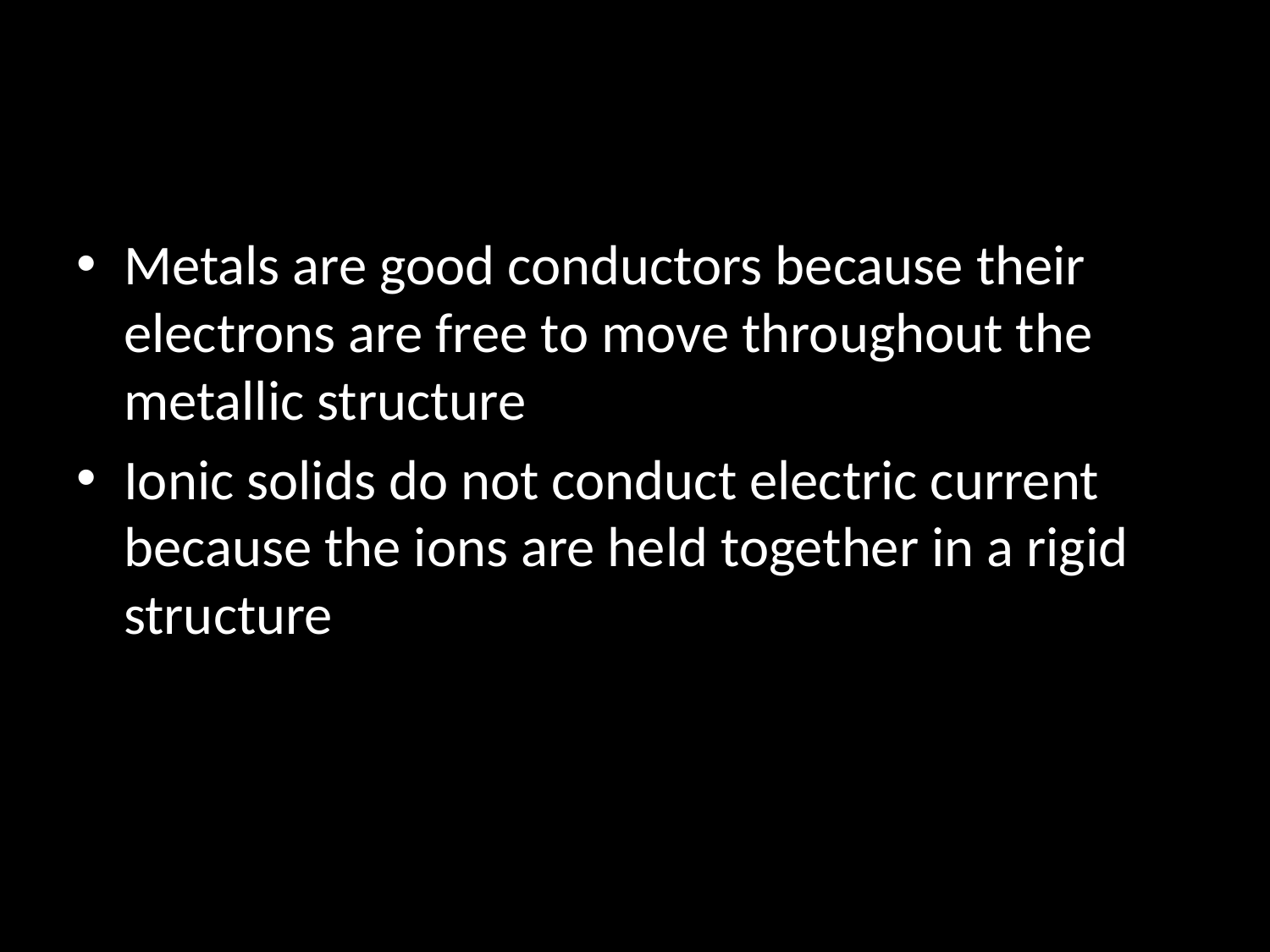

#
Metals are good conductors because their electrons are free to move throughout the metallic structure
Ionic solids do not conduct electric current because the ions are held together in a rigid structure